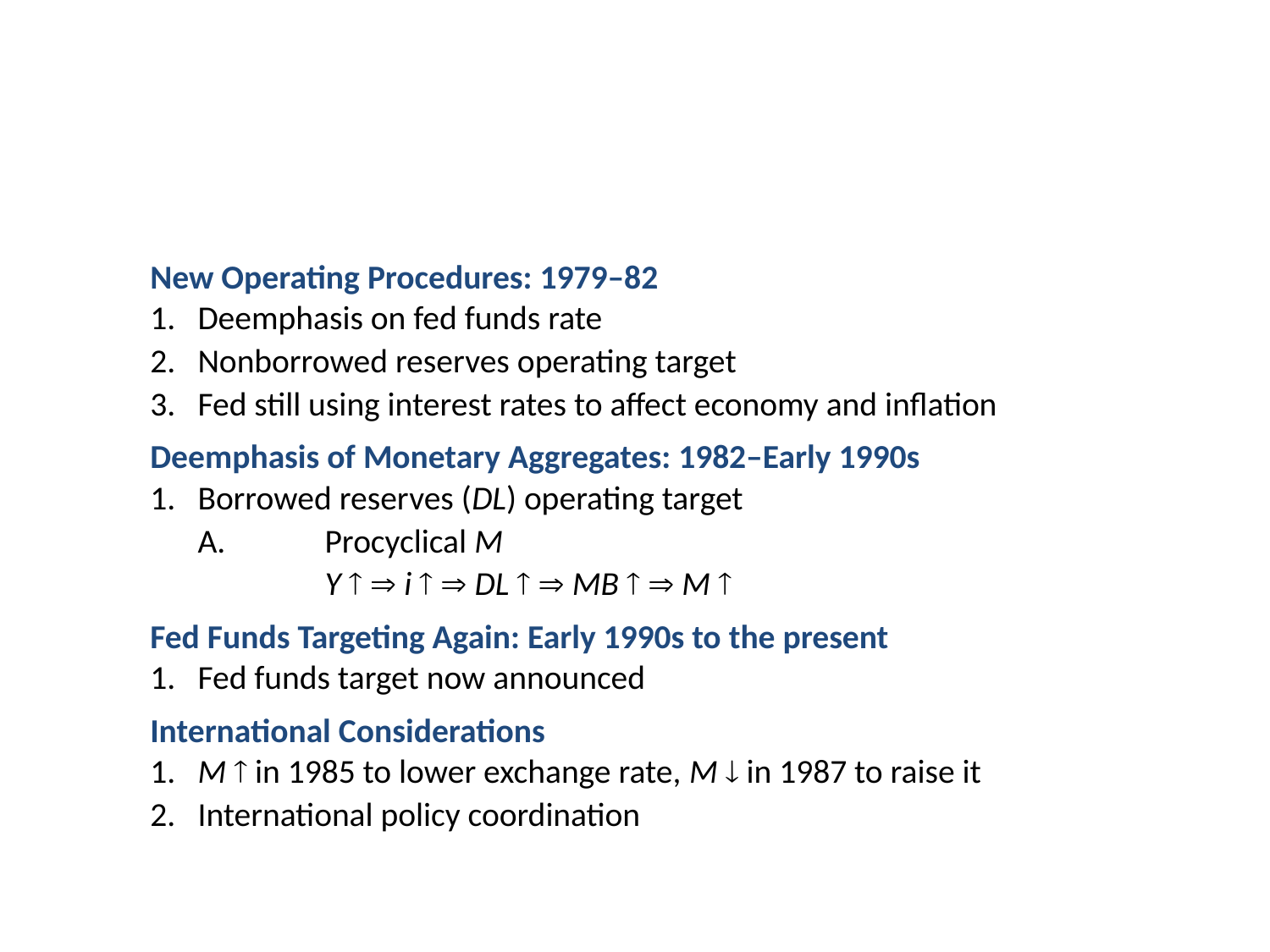

New Operating Procedures: 1979–82
1.	Deemphasis on fed funds rate
2.	Nonborrowed reserves operating target
3.	Fed still using interest rates to affect economy and inflation
Deemphasis of Monetary Aggregates: 1982–Early 1990s
1.	Borrowed reserves (DL) operating target
	A.	Procyclical M
		Y ↑ ⇒ i ↑ ⇒ DL ↑ ⇒ MB ↑ ⇒ M ↑
Fed Funds Targeting Again: Early 1990s to the present
1.	Fed funds target now announced
International Considerations
1.	M ↑ in 1985 to lower exchange rate, M ↓ in 1987 to raise it
2.	International policy coordination